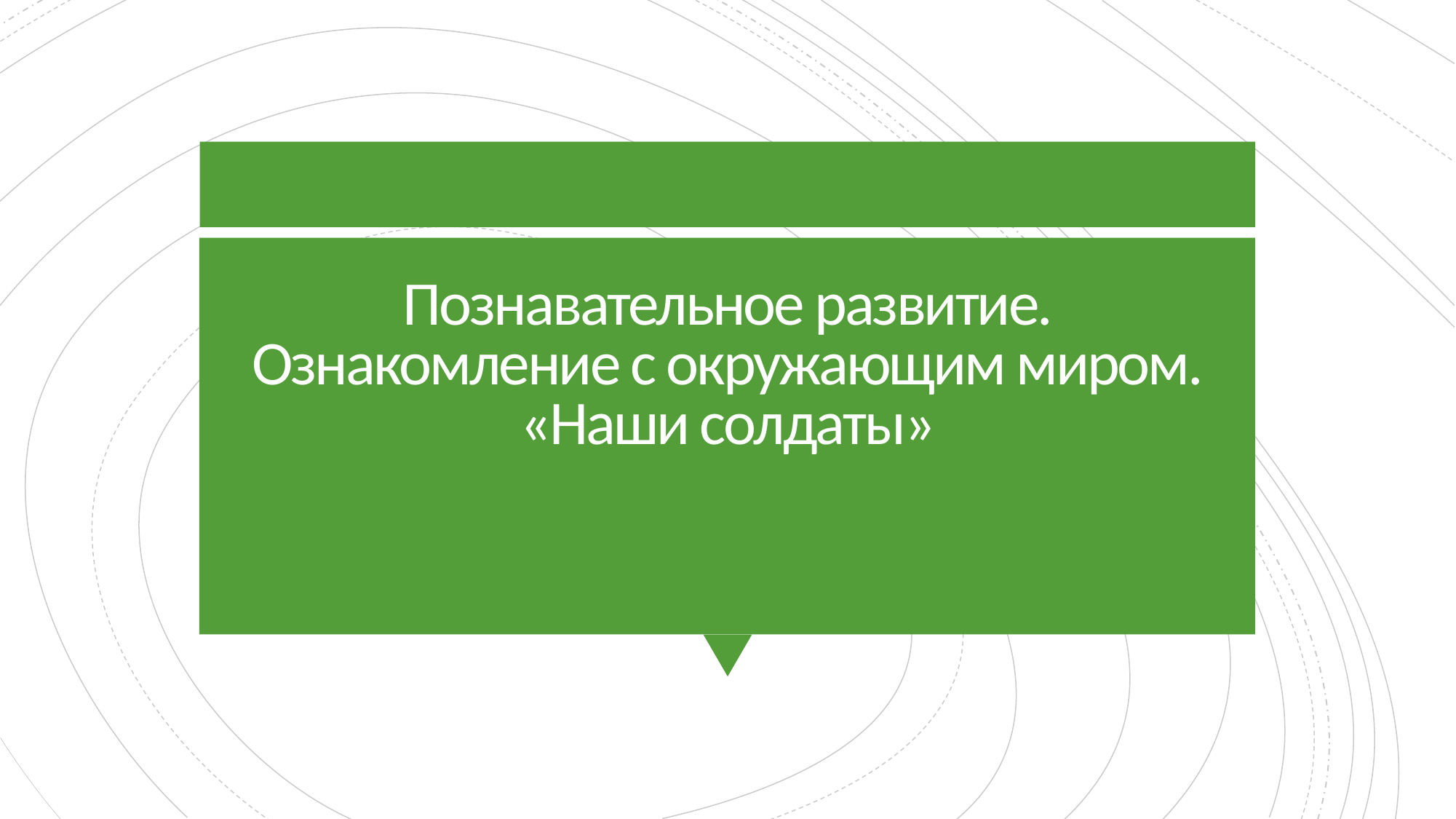

# Познавательное развитие. Ознакомление с окружающим миром. «Наши солдаты»